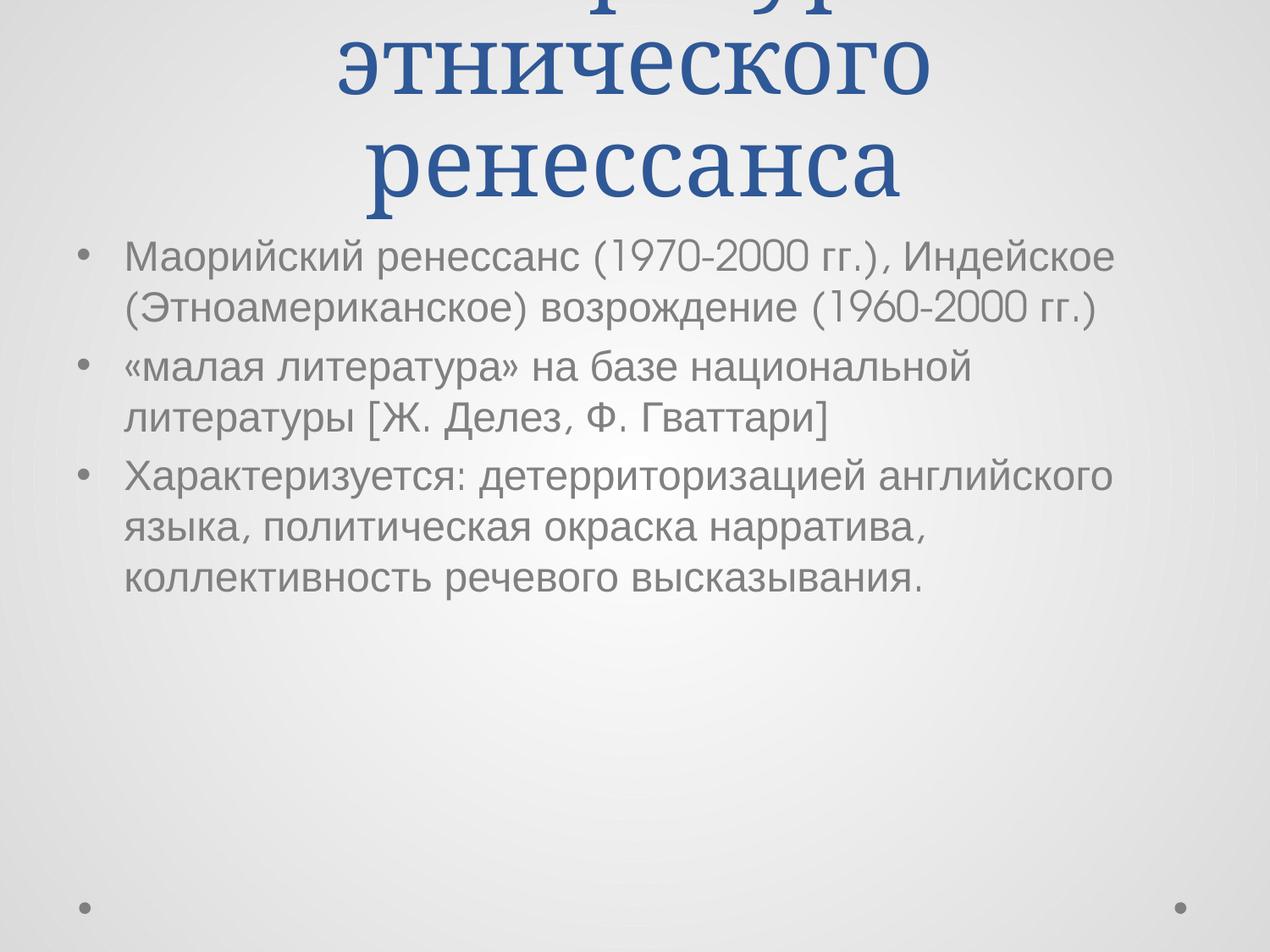

# Литература этнического ренессанса
Маорийский ренессанс (1970-2000 гг.), Индейское (Этноамериканское) возрождение (1960-2000 гг.)
«малая литература» на базе национальной литературы [Ж. Делез, Ф. Гваттари]
Характеризуется: детерриторизацией английского языка, политическая окраска нарратива, коллективность речевого высказывания.